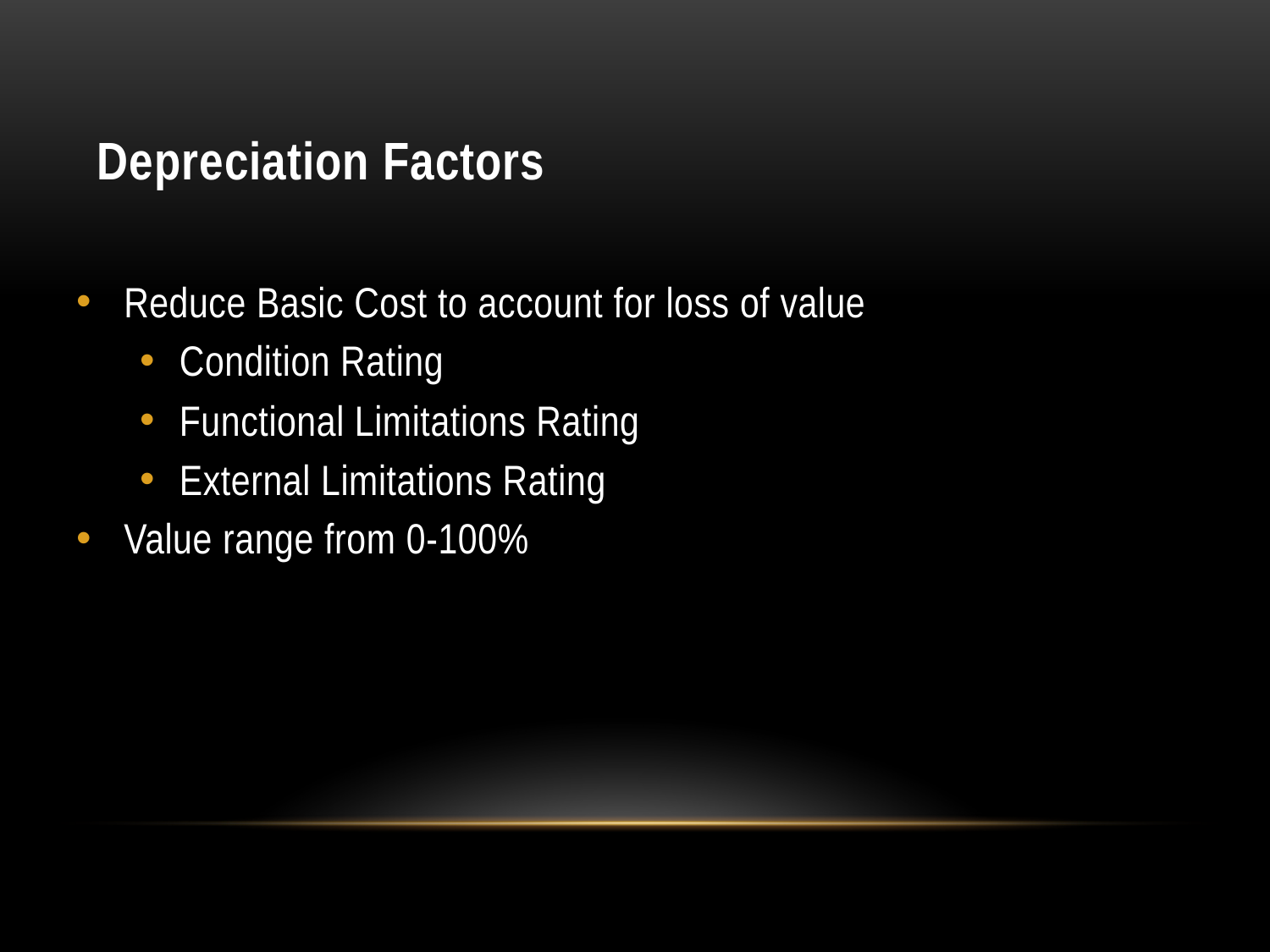

# Depreciation Factors
Reduce Basic Cost to account for loss of value
Condition Rating
Functional Limitations Rating
External Limitations Rating
Value range from 0-100%